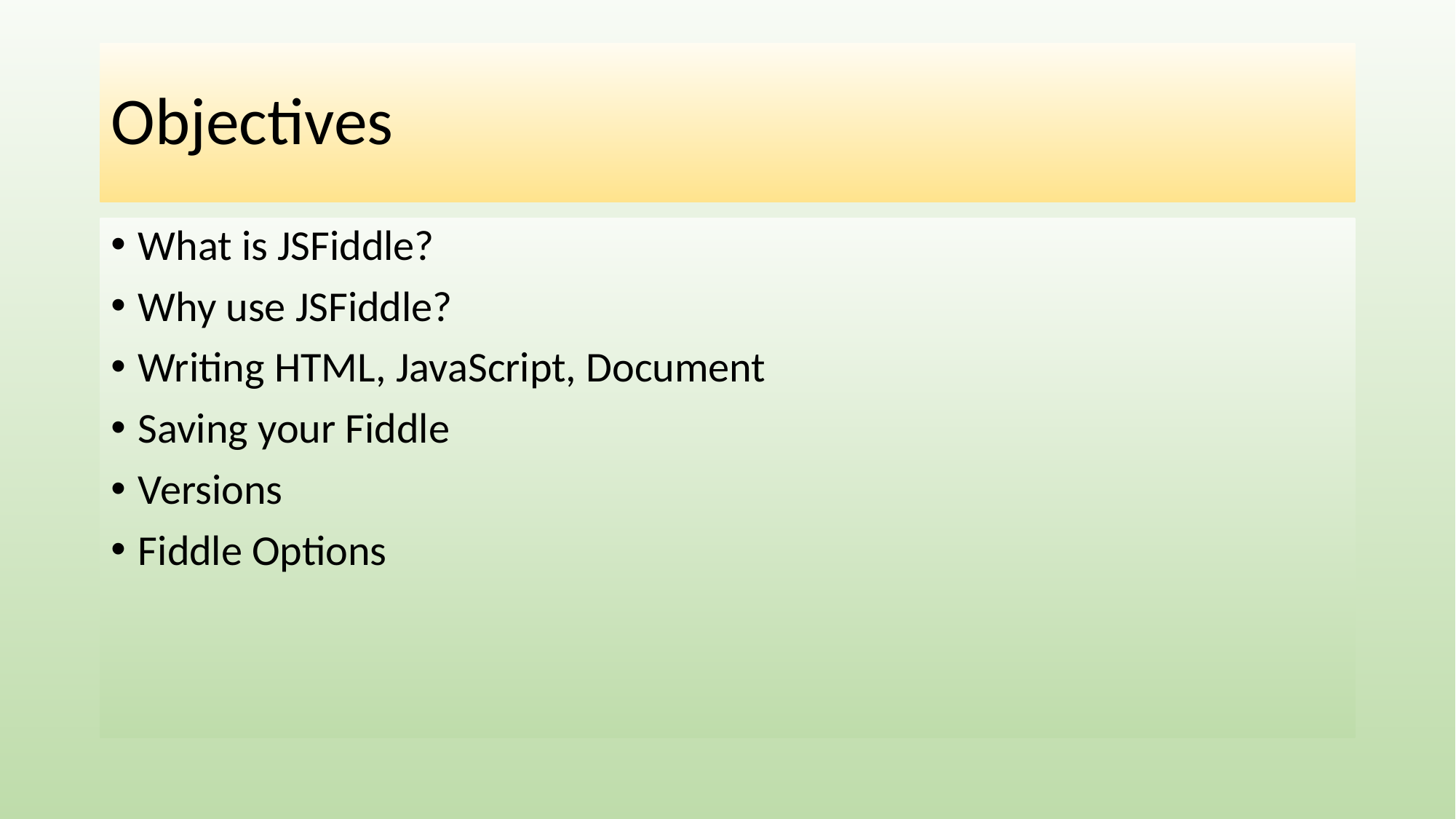

# Objectives
What is JSFiddle?
Why use JSFiddle?
Writing HTML, JavaScript, Document
Saving your Fiddle
Versions
Fiddle Options